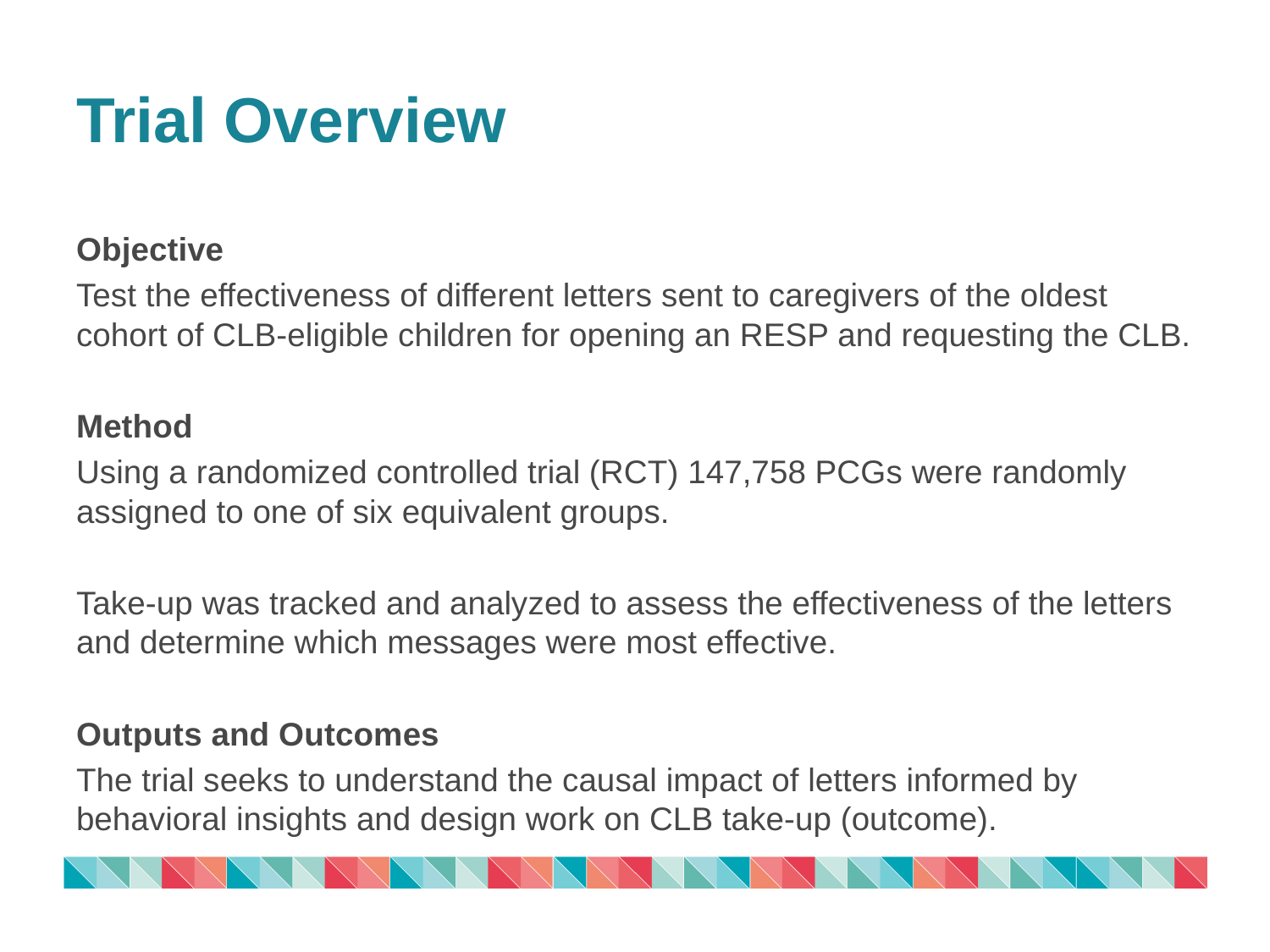

# Trial Overview
Objective
Test the effectiveness of different letters sent to caregivers of the oldest cohort of CLB-eligible children for opening an RESP and requesting the CLB.

Method
Using a randomized controlled trial (RCT) 147,758 PCGs were randomly assigned to one of six equivalent groups.

Take-up was tracked and analyzed to assess the effectiveness of the letters and determine which messages were most effective.

Outputs and Outcomes
The trial seeks to understand the causal impact of letters informed by behavioral insights and design work on CLB take-up (outcome).